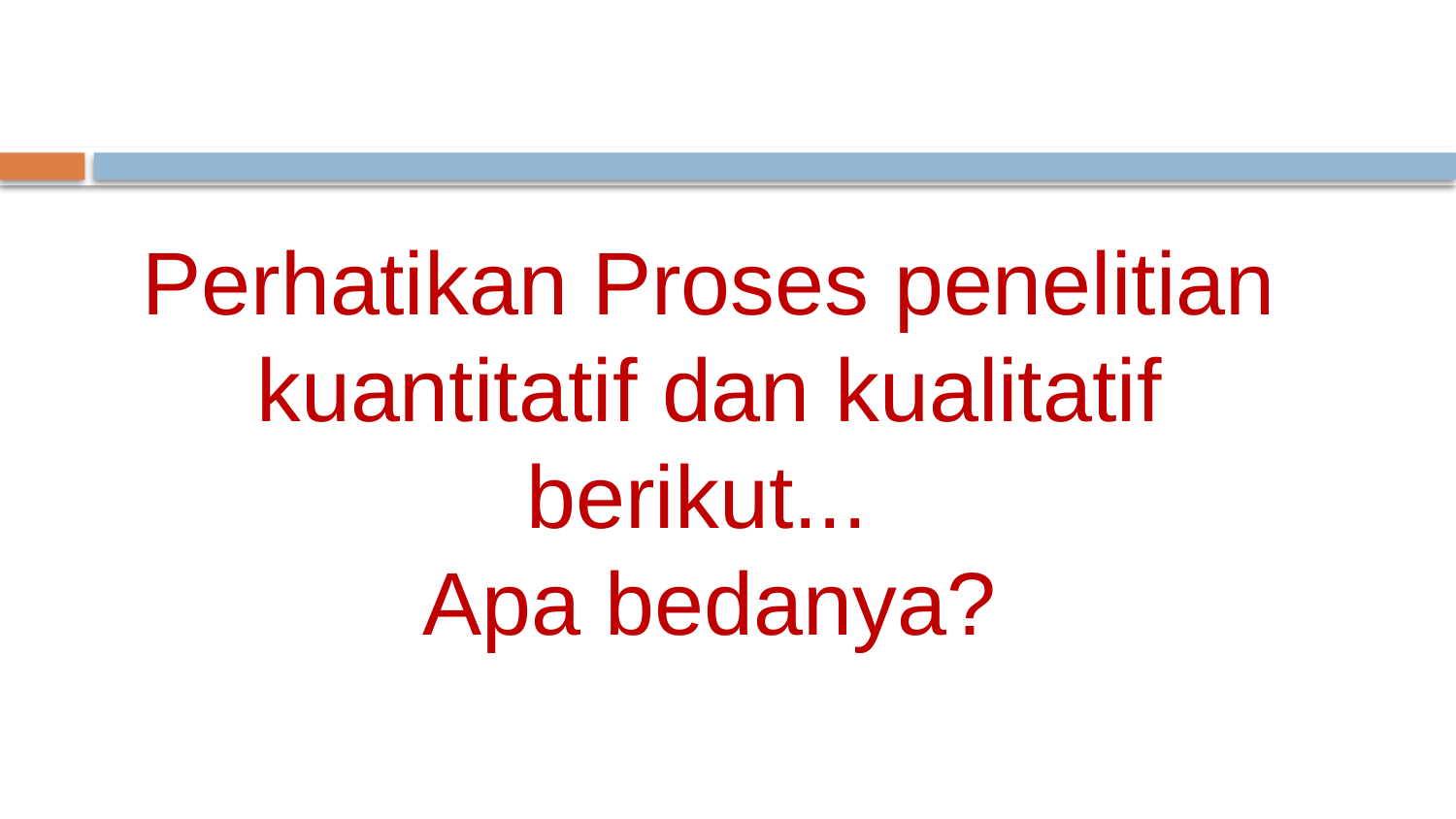

# Perhatikan Proses penelitian kuantitatif dan kualitatif berikut... Apa bedanya?